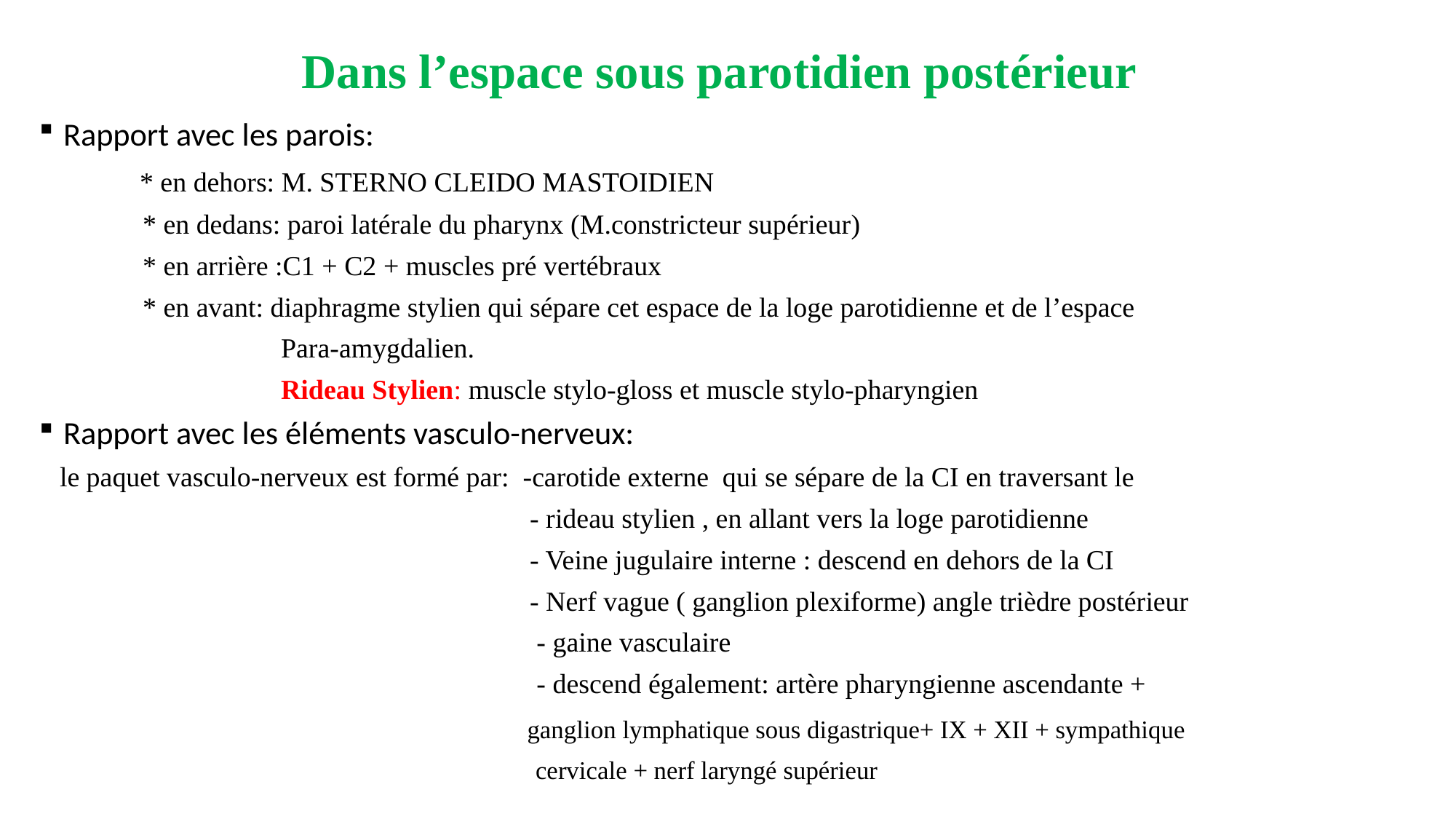

# Dans l’espace sous parotidien postérieur
Rapport avec les parois:
              * en dehors: M. STERNO CLEIDO MASTOIDIEN
               * en dedans: paroi latérale du pharynx (M.constricteur supérieur)
               * en arrière :C1 + C2 + muscles pré vertébraux
               * en avant: diaphragme stylien qui sépare cet espace de la loge parotidienne et de l’espace
                                   Para-amygdalien.
                                   Rideau Stylien: muscle stylo-gloss et muscle stylo-pharyngien
Rapport avec les éléments vasculo-nerveux:
   le paquet vasculo-nerveux est formé par:  -carotide externe  qui se sépare de la CI en traversant le
                                                                       - rideau stylien , en allant vers la loge parotidienne
                                                                       - Veine jugulaire interne : descend en dehors de la CI
                                                                       - Nerf vague ( ganglion plexiforme) angle trièdre postérieur
                                                                        - gaine vasculaire
                                                                        - descend également: artère pharyngienne ascendante +
                                                             ganglion lymphatique sous digastrique+ IX + XII + sympathique
                                                                              cervicale + nerf laryngé supérieur